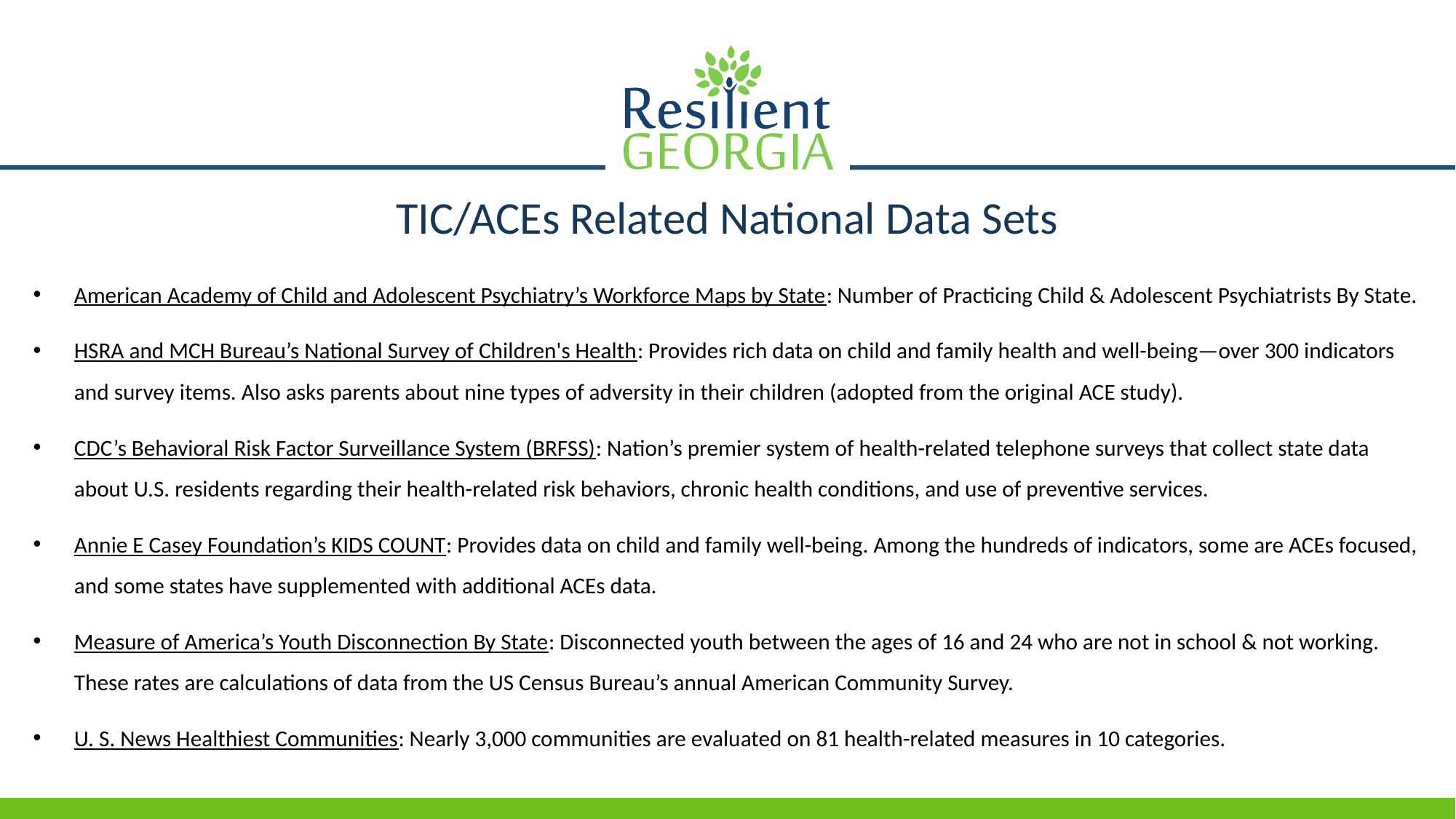

TIC/ACEs Related National Data Sets
American Academy of Child and Adolescent Psychiatry’s Workforce Maps by State: Number of Practicing Child & Adolescent Psychiatrists By State.
HSRA and MCH Bureau’s National Survey of Children's Health: Provides rich data on child and family health and well-being—over 300 indicators and survey items. Also asks parents about nine types of adversity in their children (adopted from the original ACE study).
CDC’s Behavioral Risk Factor Surveillance System (BRFSS): Nation’s premier system of health-related telephone surveys that collect state data about U.S. residents regarding their health-related risk behaviors, chronic health conditions, and use of preventive services.
Annie E Casey Foundation’s KIDS COUNT: Provides data on child and family well-being. Among the hundreds of indicators, some are ACEs focused, and some states have supplemented with additional ACEs data.
Measure of America’s Youth Disconnection By State: Disconnected youth between the ages of 16 and 24 who are not in school & not working. These rates are calculations of data from the US Census Bureau’s annual American Community Survey.
U. S. News Healthiest Communities: Nearly 3,000 communities are evaluated on 81 health-related measures in 10 categories.